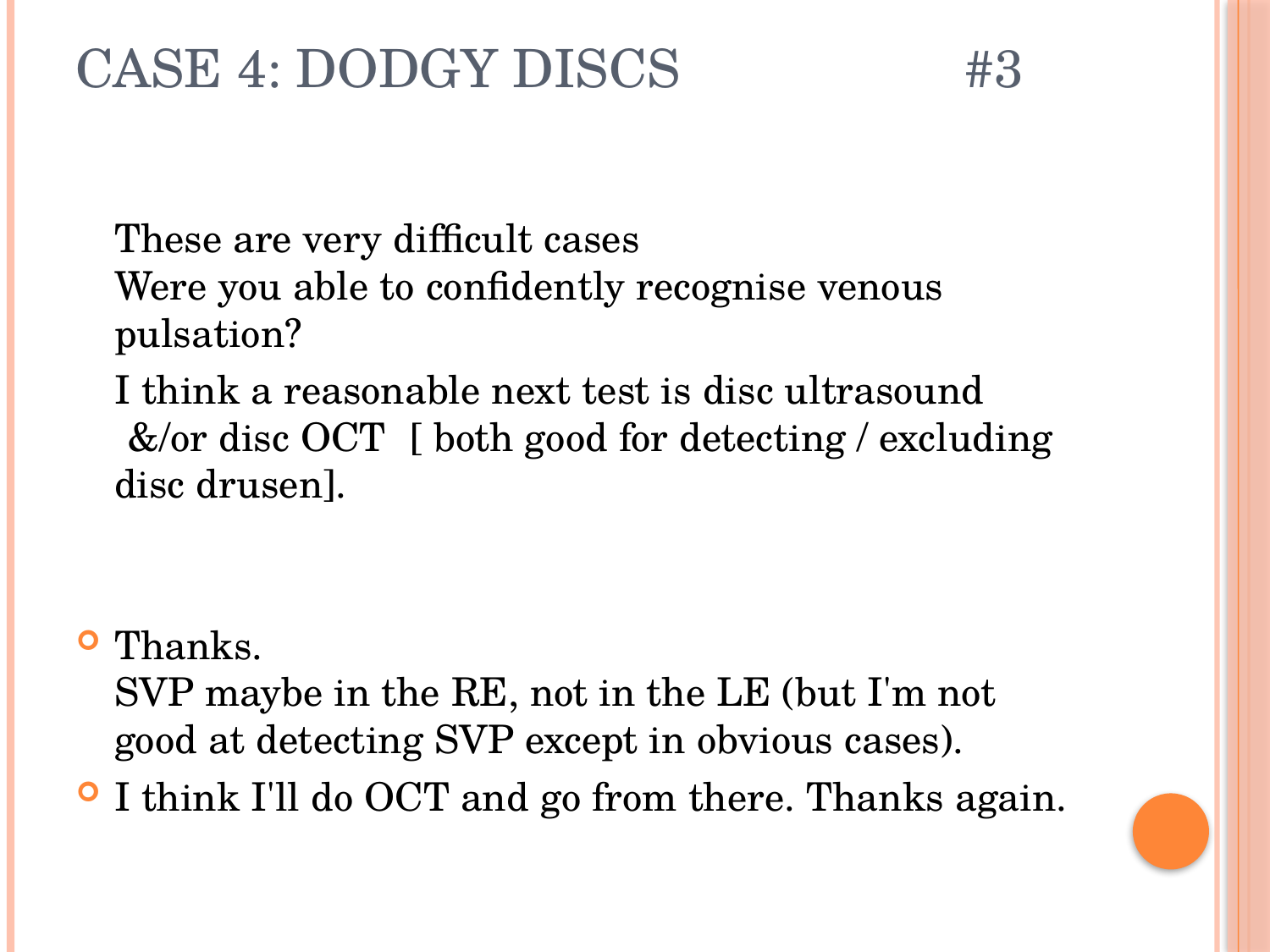

# Case 4: dodgy discs     		#3
	These are very difficult cases
Were you able to confidently recognise venous pulsation?
	I think a reasonable next test is disc ultrasound  &/or disc OCT  [ both good for detecting / excluding disc drusen].

Thanks.
SVP maybe in the RE, not in the LE (but I'm not good at detecting SVP except in obvious cases).
I think I'll do OCT and go from there. Thanks again.